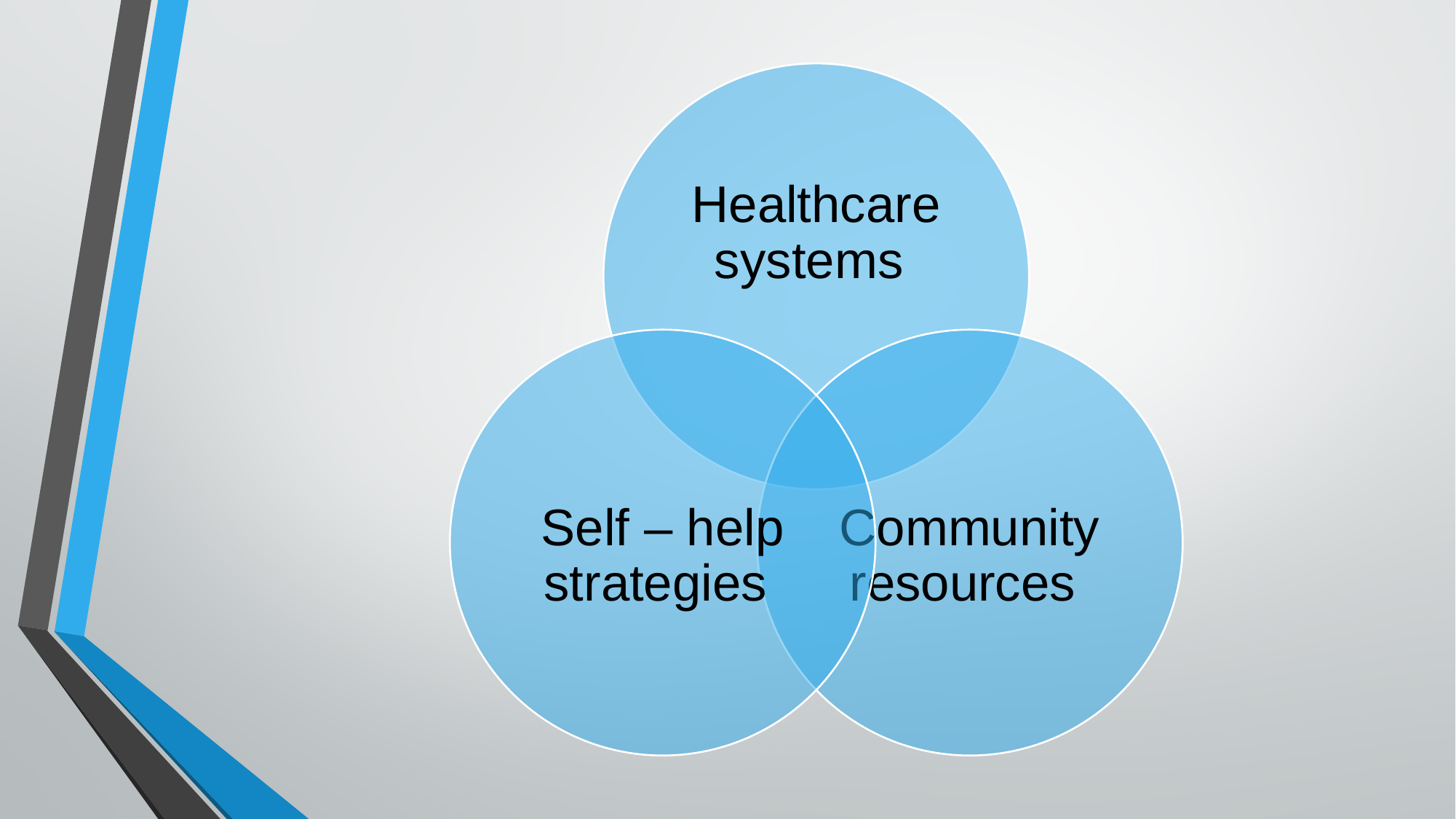

Healthcare systems
Community resources
Self – help strategies